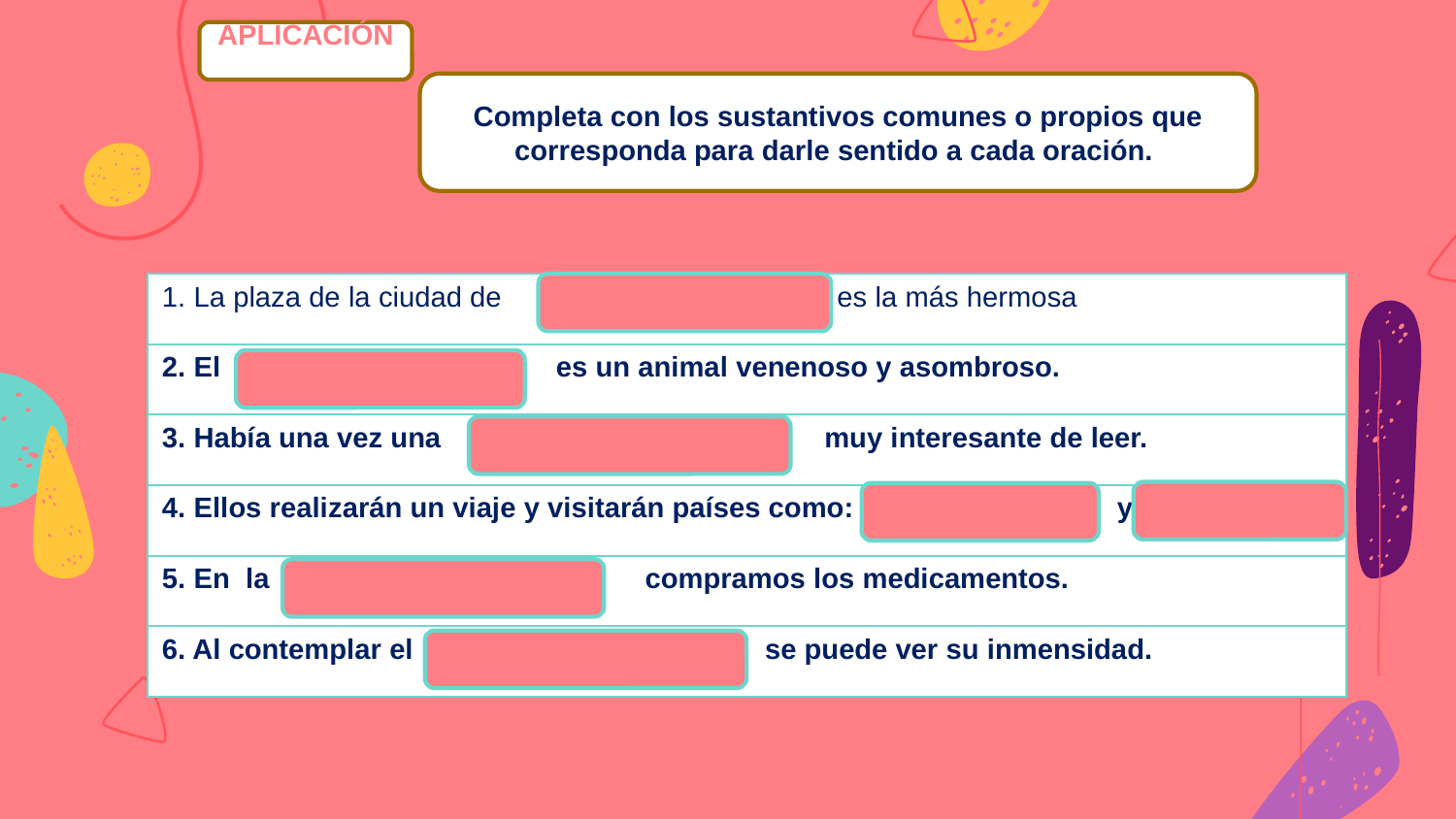

APLICACIÓN
Completa con los sustantivos comunes o propios que corresponda para darle sentido a cada oración.
| 1. La plaza de la ciudad de es la más hermosa |
| --- |
| 2. El es un animal venenoso y asombroso. |
| 3. Había una vez una muy interesante de leer. |
| 4. Ellos realizarán un viaje y visitarán países como: y |
| 5. En la compramos los medicamentos. |
| 6. Al contemplar el se puede ver su inmensidad. |